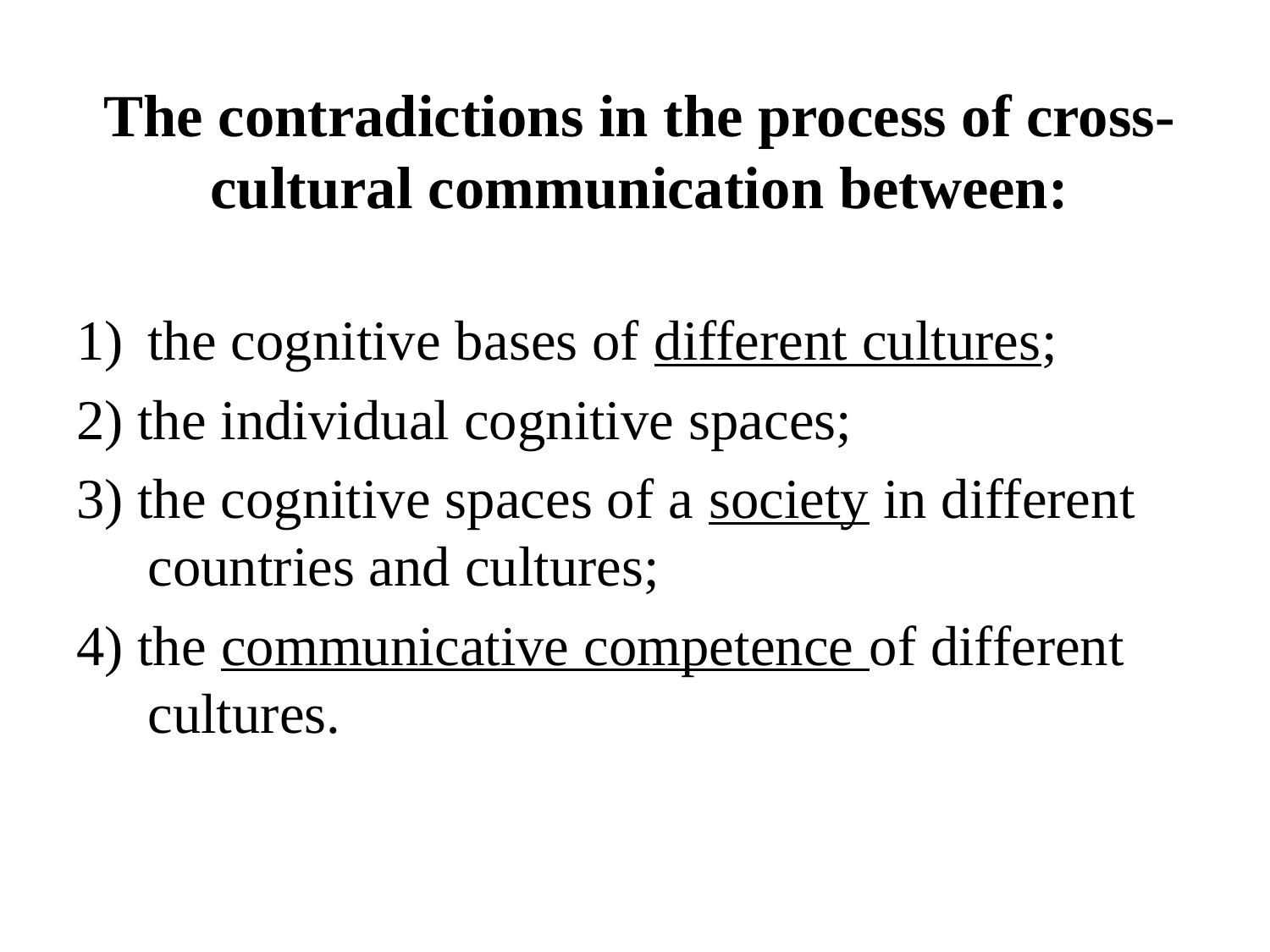

# The contradictions in the process of cross-cultural communication between:
the cognitive bases of different cultures;
2) the individual cognitive spaces;
3) the cognitive spaces of a society in different countries and cultures;
4) the communicative competence of different cultures.